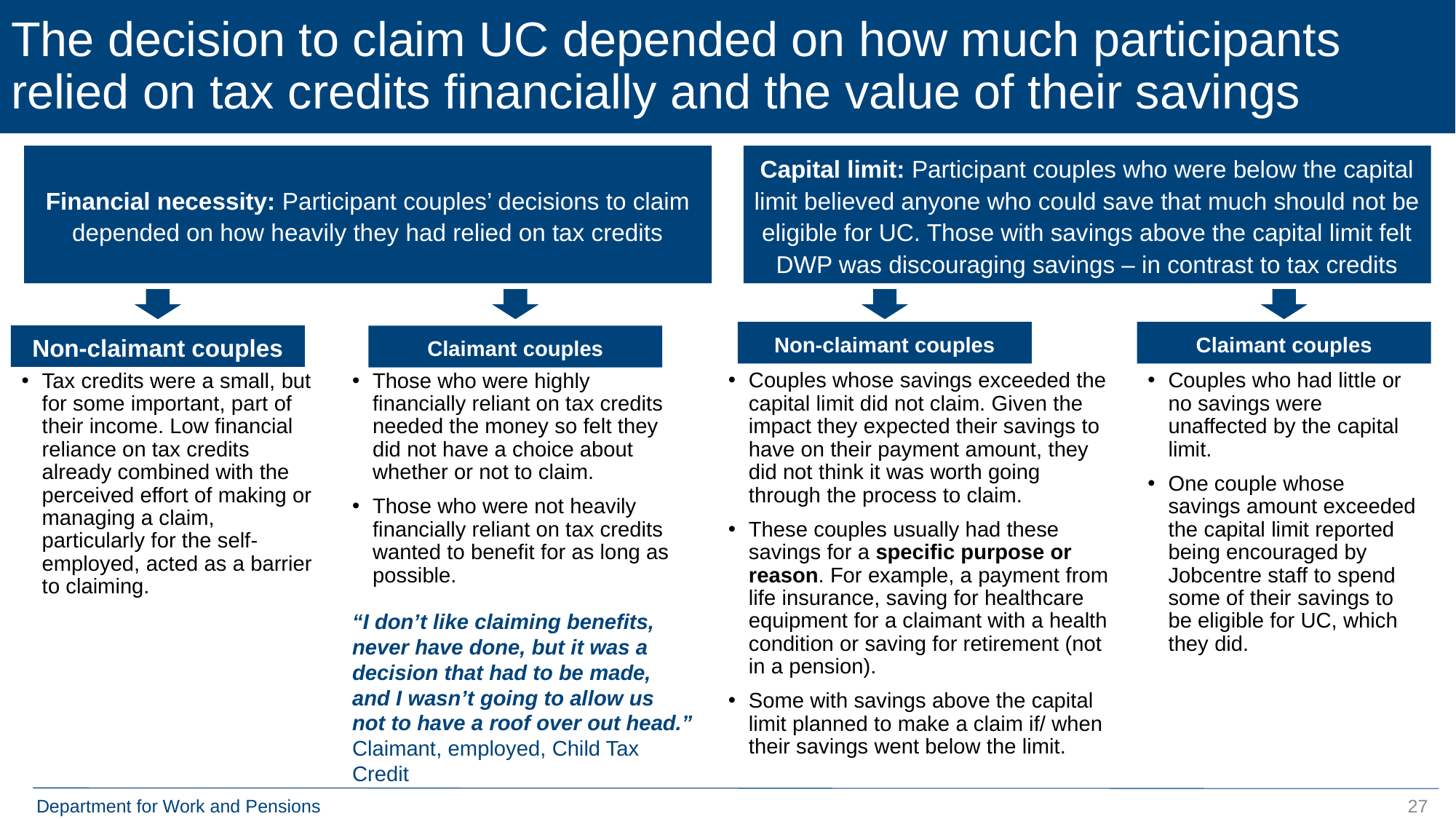

# The decision to claim UC depended on how much participants relied on tax credits financially and the value of their savings
Financial necessity: Participant couples’ decisions to claim depended on how heavily they had relied on tax credits
Capital limit: Participant couples who were below the capital limit believed anyone who could save that much should not be eligible for UC. Those with savings above the capital limit felt DWP was discouraging savings – in contrast to tax credits

Non-claimant couples
Claimant couples
Non-claimant couples
Claimant couples
Tax credits were a small, but for some important, part of their income. Low financial reliance on tax credits already combined with the perceived effort of making or managing a claim, particularly for the self-employed, acted as a barrier to claiming.
Those who were highly financially reliant on tax credits needed the money so felt they did not have a choice about whether or not to claim.
Those who were not heavily financially reliant on tax credits wanted to benefit for as long as possible.
Couples whose savings exceeded the capital limit did not claim. Given the impact they expected their savings to have on their payment amount, they did not think it was worth going through the process to claim.
These couples usually had these savings for a specific purpose or reason. For example, a payment from life insurance, saving for healthcare equipment for a claimant with a health condition or saving for retirement (not in a pension).
Some with savings above the capital limit planned to make a claim if/ when their savings went below the limit.
Couples who had little or no savings were unaffected by the capital limit.
One couple whose savings amount exceeded the capital limit reported being encouraged by Jobcentre staff to spend some of their savings to be eligible for UC, which they did.
“I don’t like claiming benefits, never have done, but it was a decision that had to be made, and I wasn’t going to allow us not to have a roof over out head.”
Claimant, employed, Child Tax Credit